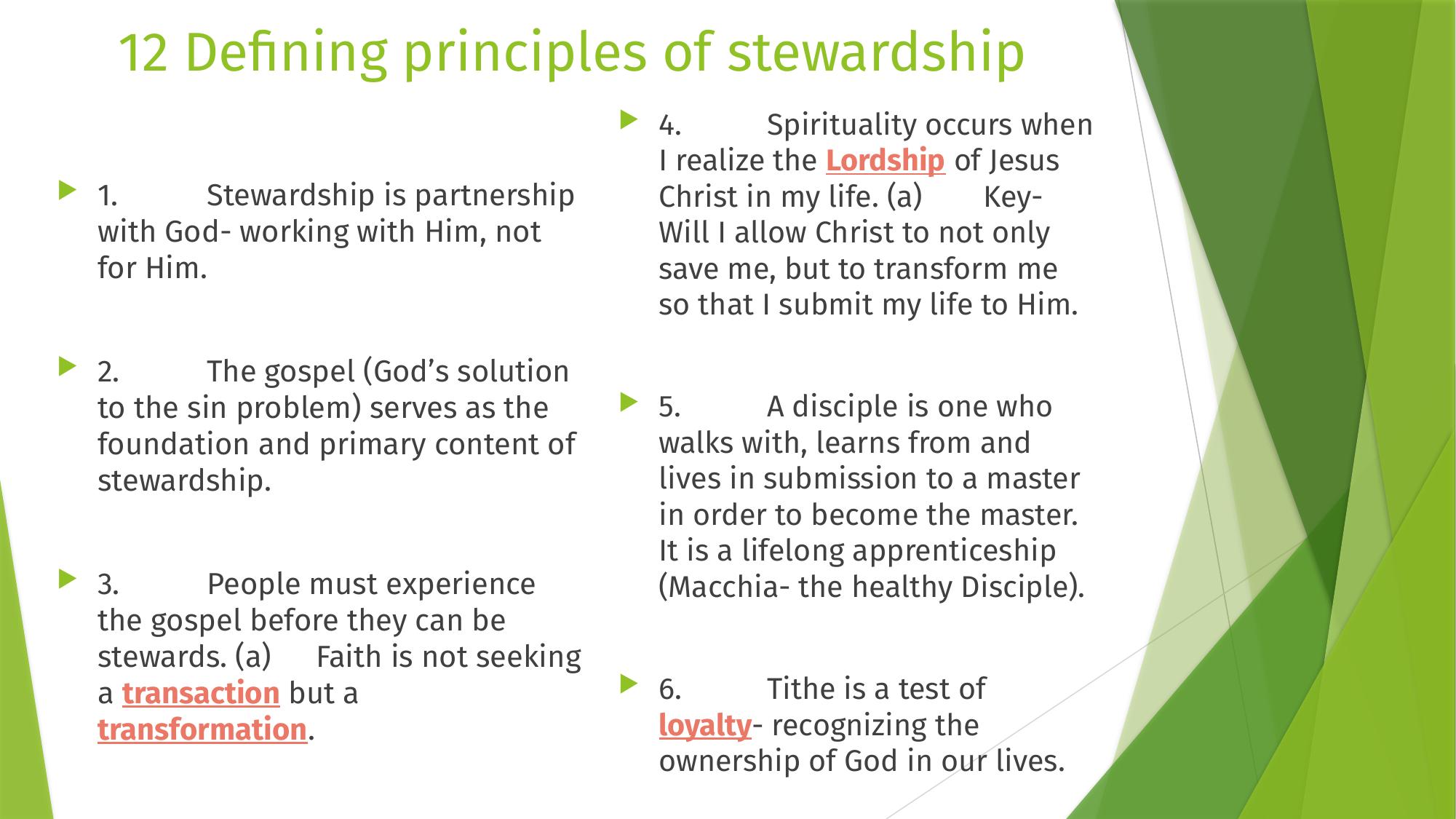

# 12 Defining principles of stewardship
4.	Spirituality occurs when I realize the Lordship of Jesus Christ in my life. (a)	Key- Will I allow Christ to not only save me, but to transform me so that I submit my life to Him.

5.	A disciple is one who walks with, learns from and lives in submission to a master in order to become the master. It is a lifelong apprenticeship (Macchia- the healthy Disciple).

6.	Tithe is a test of loyalty- recognizing the ownership of God in our lives.

1.	Stewardship is partnership with God- working with Him, not for Him.

2.	The gospel (God’s solution to the sin problem) serves as the foundation and primary content of stewardship.

3.	People must experience the gospel before they can be stewards. (a)	Faith is not seeking a transaction but a transformation.